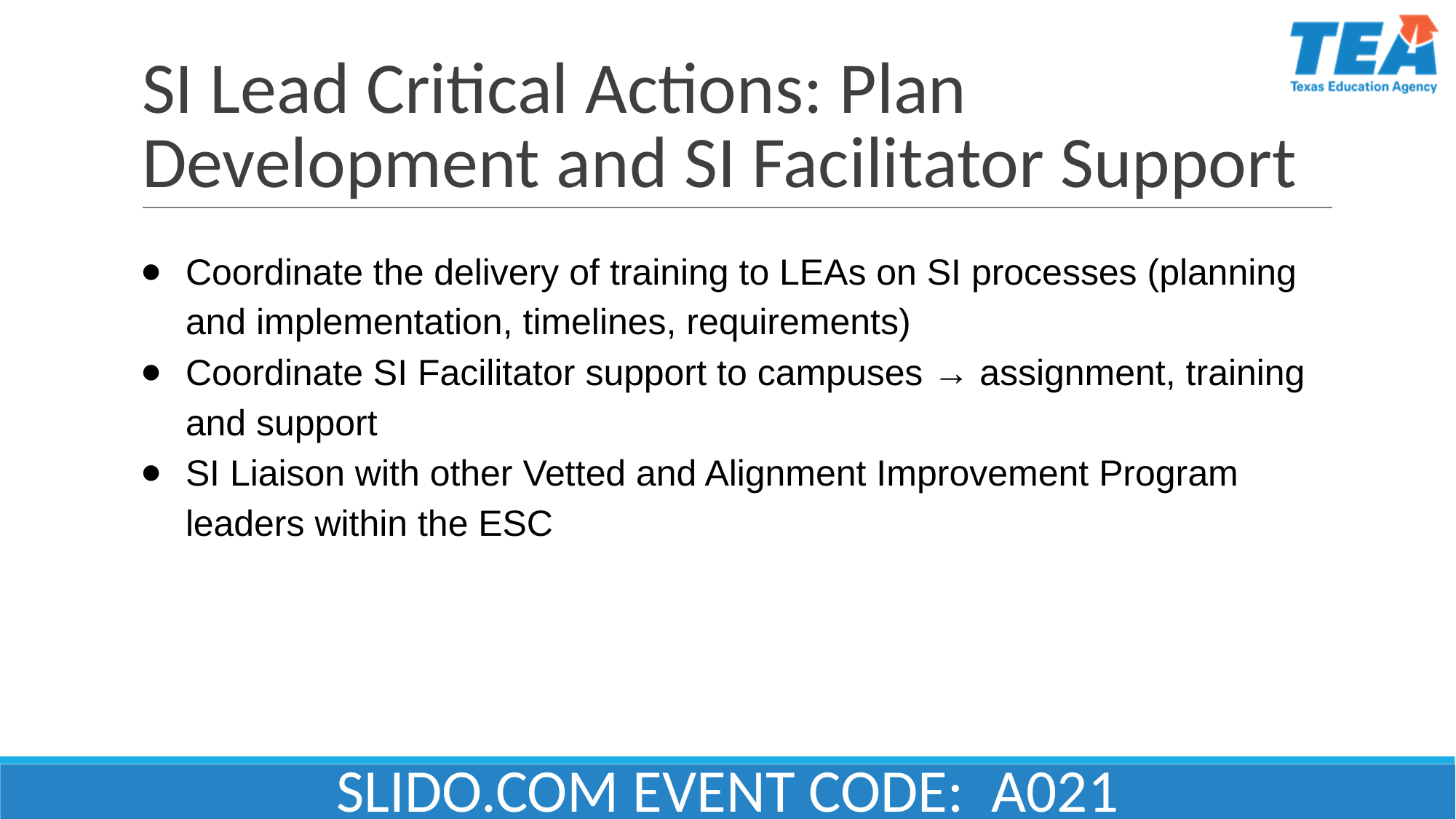

# SI Lead Critical Actions: Plan Development and SI Facilitator Support
Coordinate the delivery of training to LEAs on SI processes (planning and implementation, timelines, requirements)
Coordinate SI Facilitator support to campuses → assignment, training and support
SI Liaison with other Vetted and Alignment Improvement Program leaders within the ESC
SLIDO.COM EVENT CODE:  A021